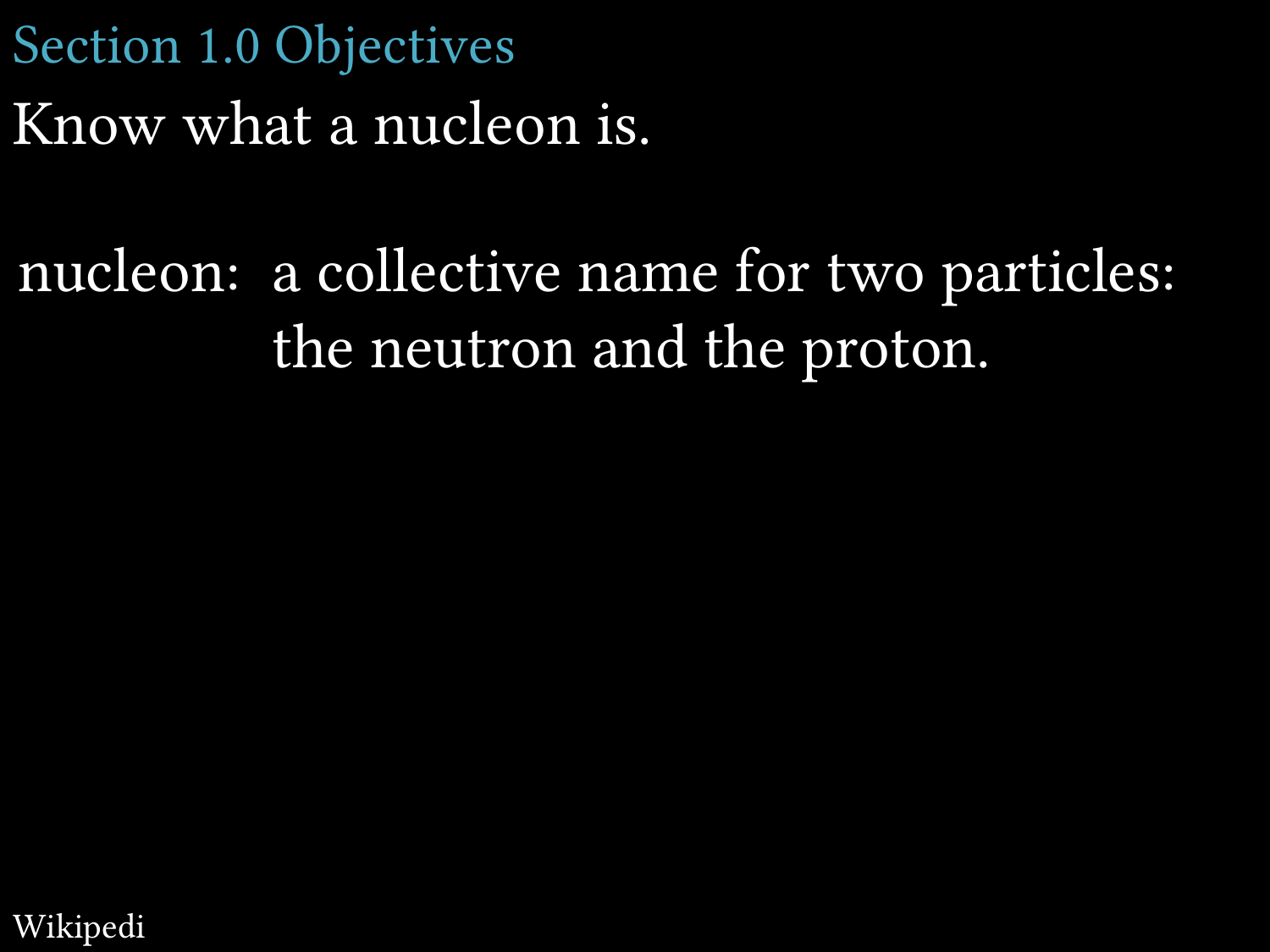

# Section 1.0 Objectives
Know what a nucleon is.
nucleon:  a collective name for two particles:
		the neutron and the proton.
Wikipedia